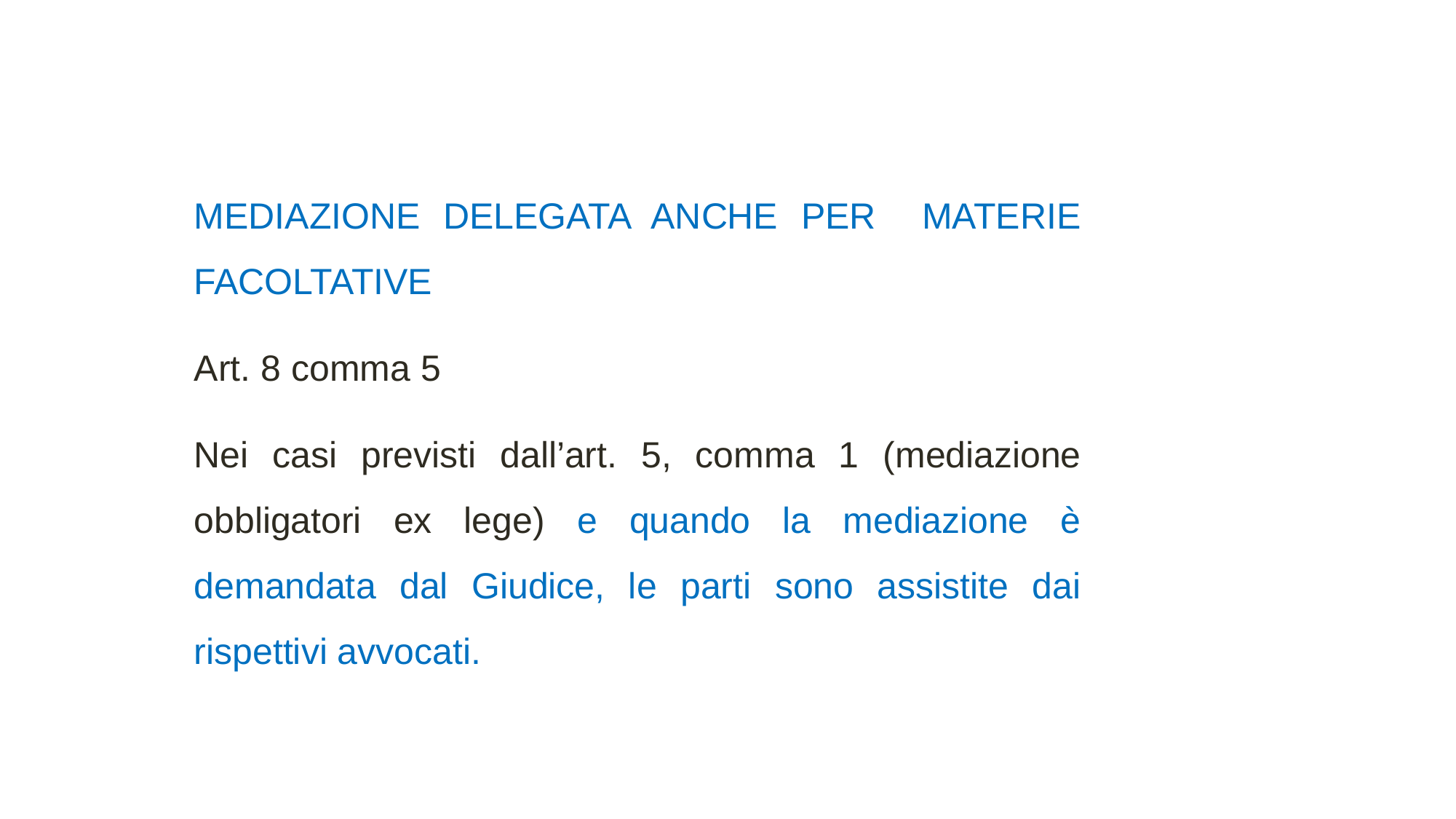

MEDIAZIONE DELEGATA ANCHE PER  MATERIE FACOLTATIVE
Art. 8 comma 5
Nei casi previsti dall’art. 5, comma 1 (mediazione obbligatori ex lege) e quando la mediazione è demandata dal Giudice, le parti sono assistite dai rispettivi avvocati.